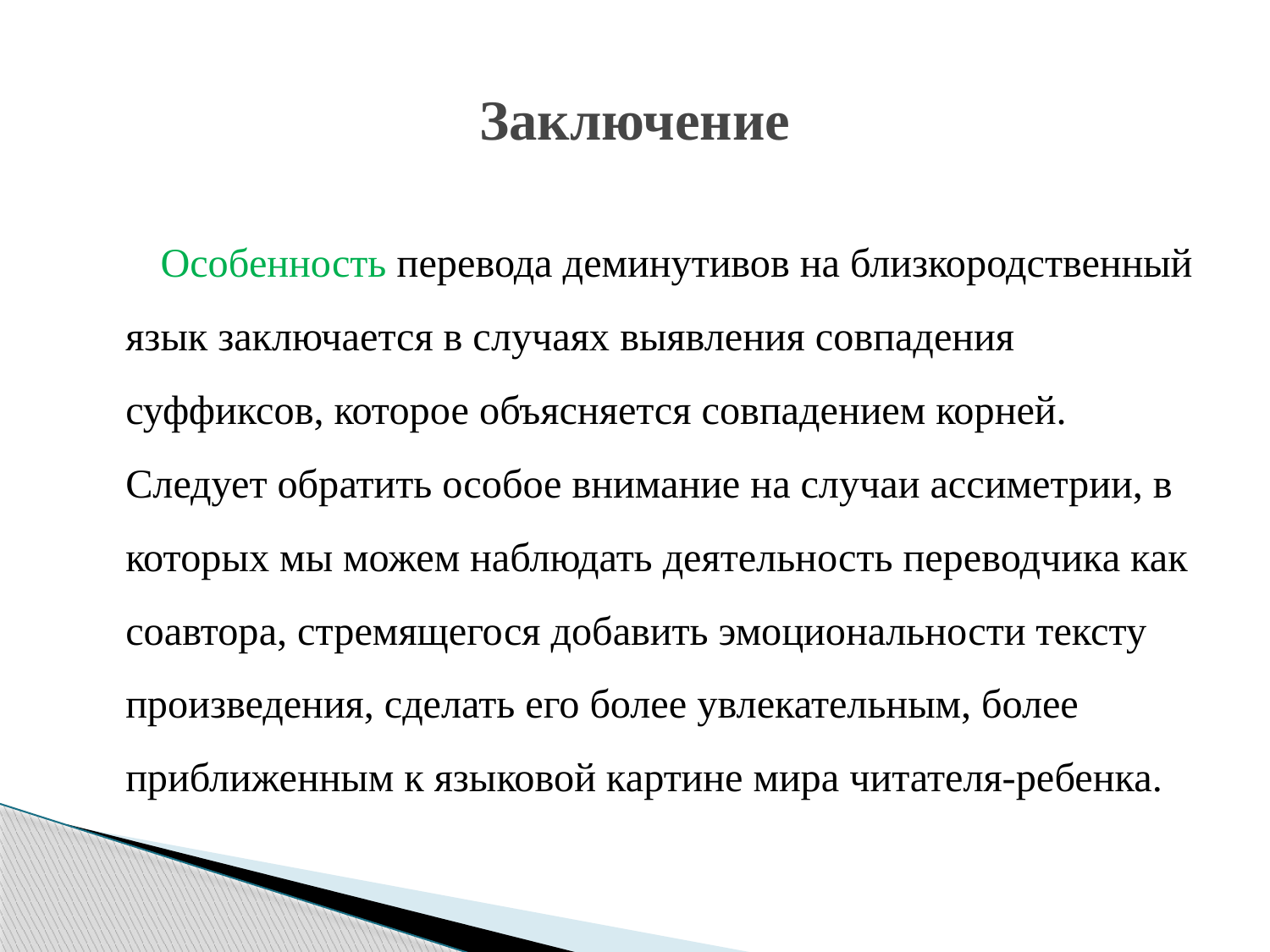

# Заключение
       Особенность перевода деминутивов на близкородственный язык заключается в случаях выявления совпадения суффиксов, которое объясняется совпадением корней. Следует обратить особое внимание на случаи ассиметрии, в которых мы можем наблюдать деятельность переводчика как соавтора, стремящегося добавить эмоциональности тексту произведения, сделать его более увлекательным, более приближенным к языковой картине мира читателя-ребенка.